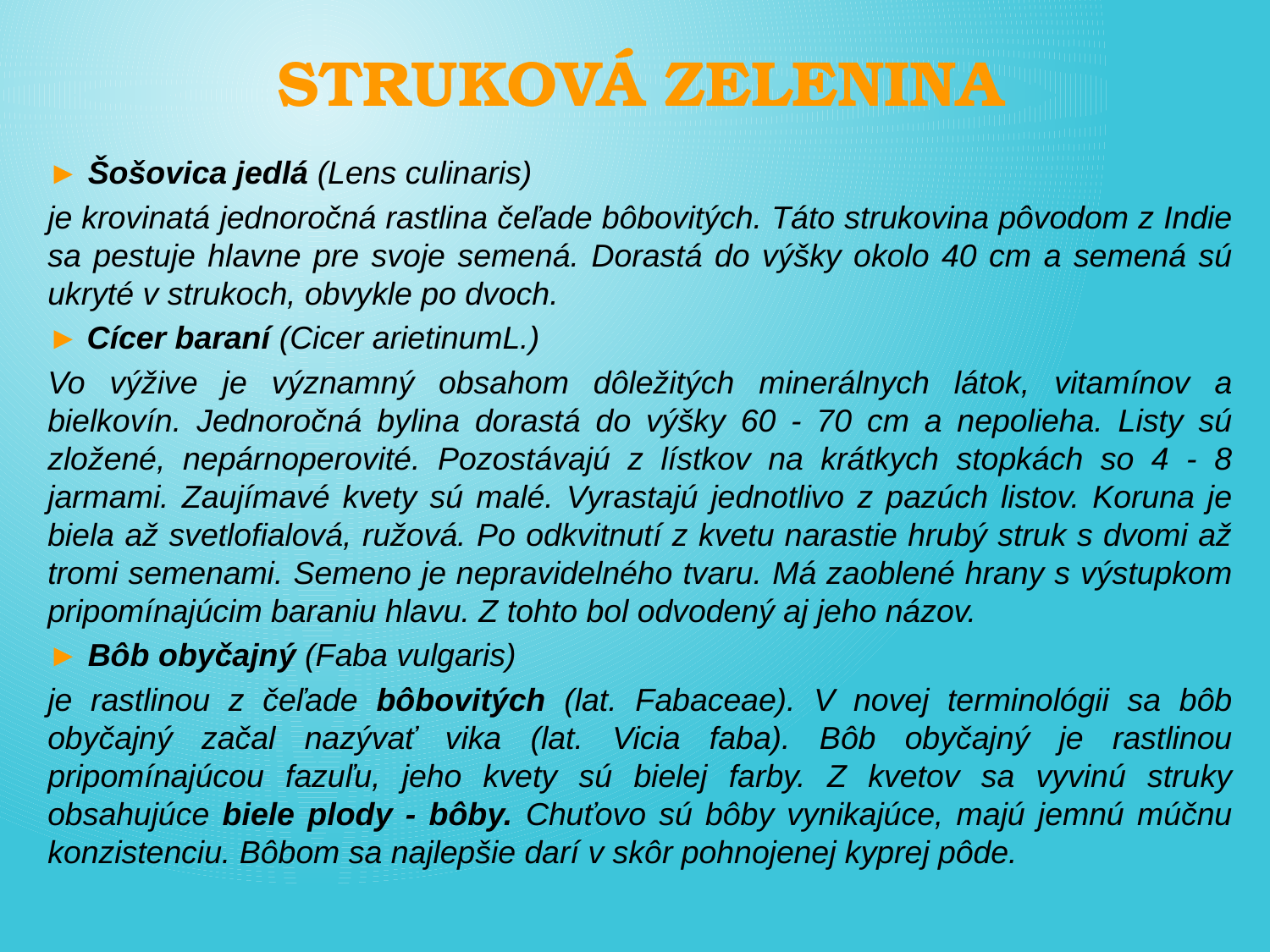

# struková ZELENINA
► Šošovica jedlá (Lens culinaris)
je krovinatá jednoročná rastlina čeľade bôbovitých. Táto strukovina pôvodom z Indie sa pestuje hlavne pre svoje semená. Dorastá do výšky okolo 40 cm a semená sú ukryté v strukoch, obvykle po dvoch.
► Cícer baraní (Cicer arietinumL.)
Vo výžive je významný obsahom dôležitých minerálnych látok, vitamínov a bielkovín. Jednoročná bylina dorastá do výšky 60 - 70 cm a nepolieha. Listy sú zložené, nepárnoperovité. Pozostávajú z lístkov na krátkych stopkách so 4 - 8 jarmami. Zaujímavé kvety sú malé. Vyrastajú jednotlivo z pazúch listov. Koruna je biela až svetlofialová, ružová. Po odkvitnutí z kvetu narastie hrubý struk s dvomi až tromi semenami. Semeno je nepravidelného tvaru. Má zaoblené hrany s výstupkom pripomínajúcim baraniu hlavu. Z tohto bol odvodený aj jeho názov.
► Bôb obyčajný (Faba vulgaris)
je rastlinou z čeľade bôbovitých (lat. Fabaceae). V novej terminológii sa bôb obyčajný začal nazývať vika (lat. Vicia faba). Bôb obyčajný je rastlinou pripomínajúcou fazuľu, jeho kvety sú bielej farby. Z kvetov sa vyvinú struky obsahujúce biele plody - bôby. Chuťovo sú bôby vynikajúce, majú jemnú múčnu konzistenciu. Bôbom sa najlepšie darí v skôr pohnojenej kyprej pôde.﻿